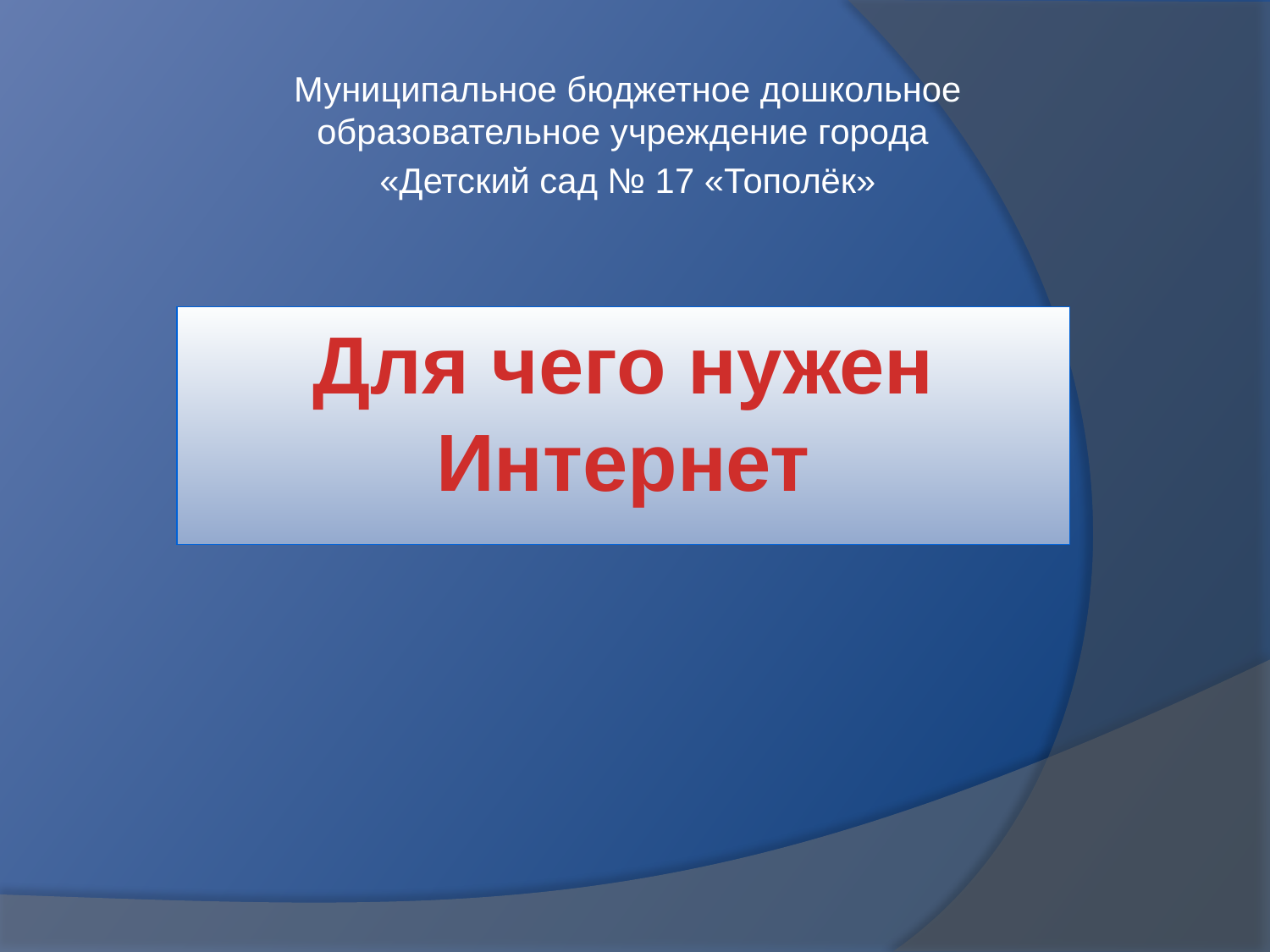

Муниципальное бюджетное дошкольное образовательное учреждение города
«Детский сад № 17 «Тополёк»
# Для чего нужен Интернет